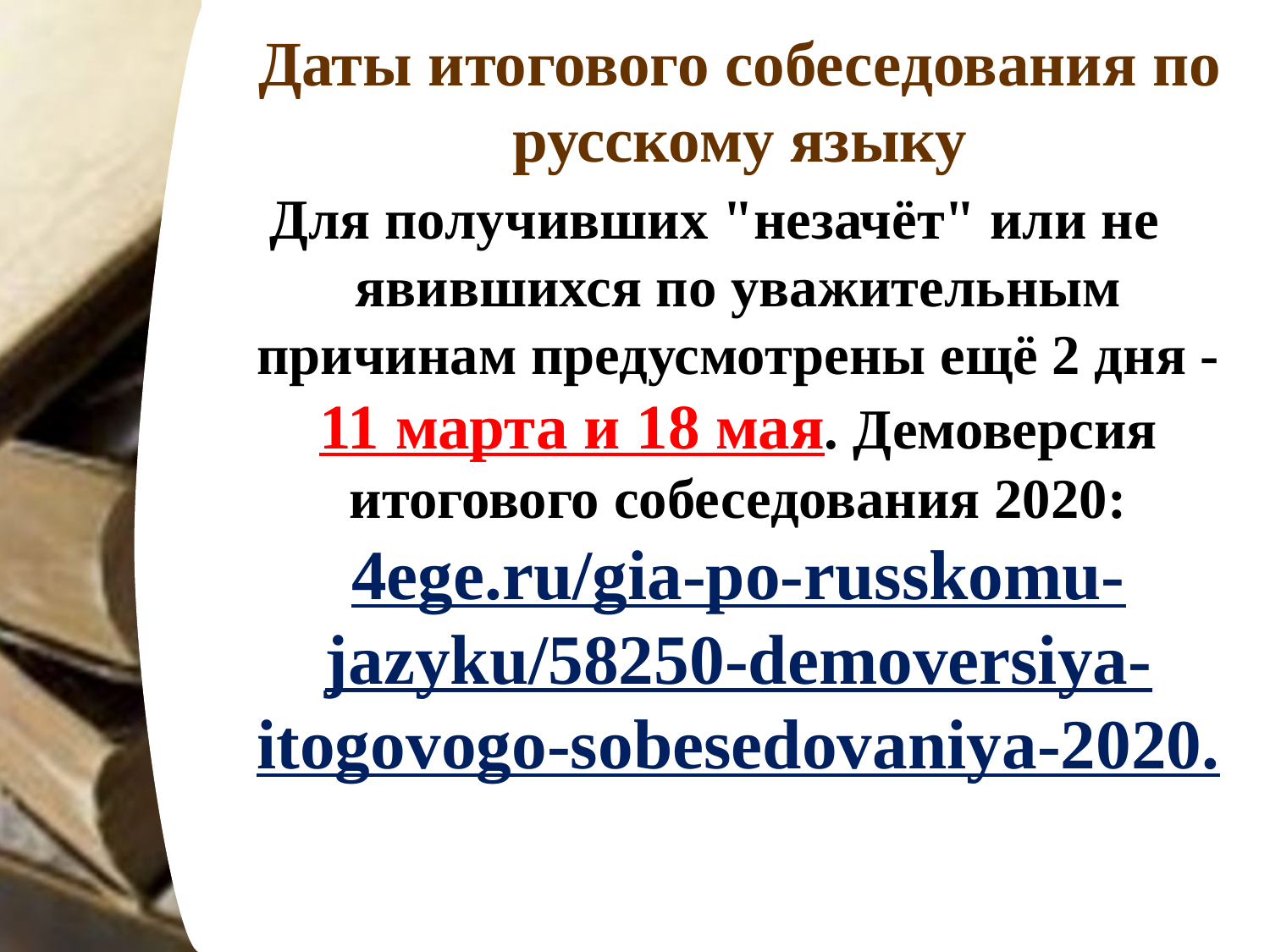

# Даты итогового собеседования по русскому языку
Для получивших "незачёт" или не явившихся по уважительным причинам предусмотрены ещё 2 дня - 11 марта и 18 мая. Демоверсия итогового собеседования 2020: 4ege.ru/gia-po-russkomu-jazyku/58250-demoversiya-itogovogo-sobesedovaniya-2020.